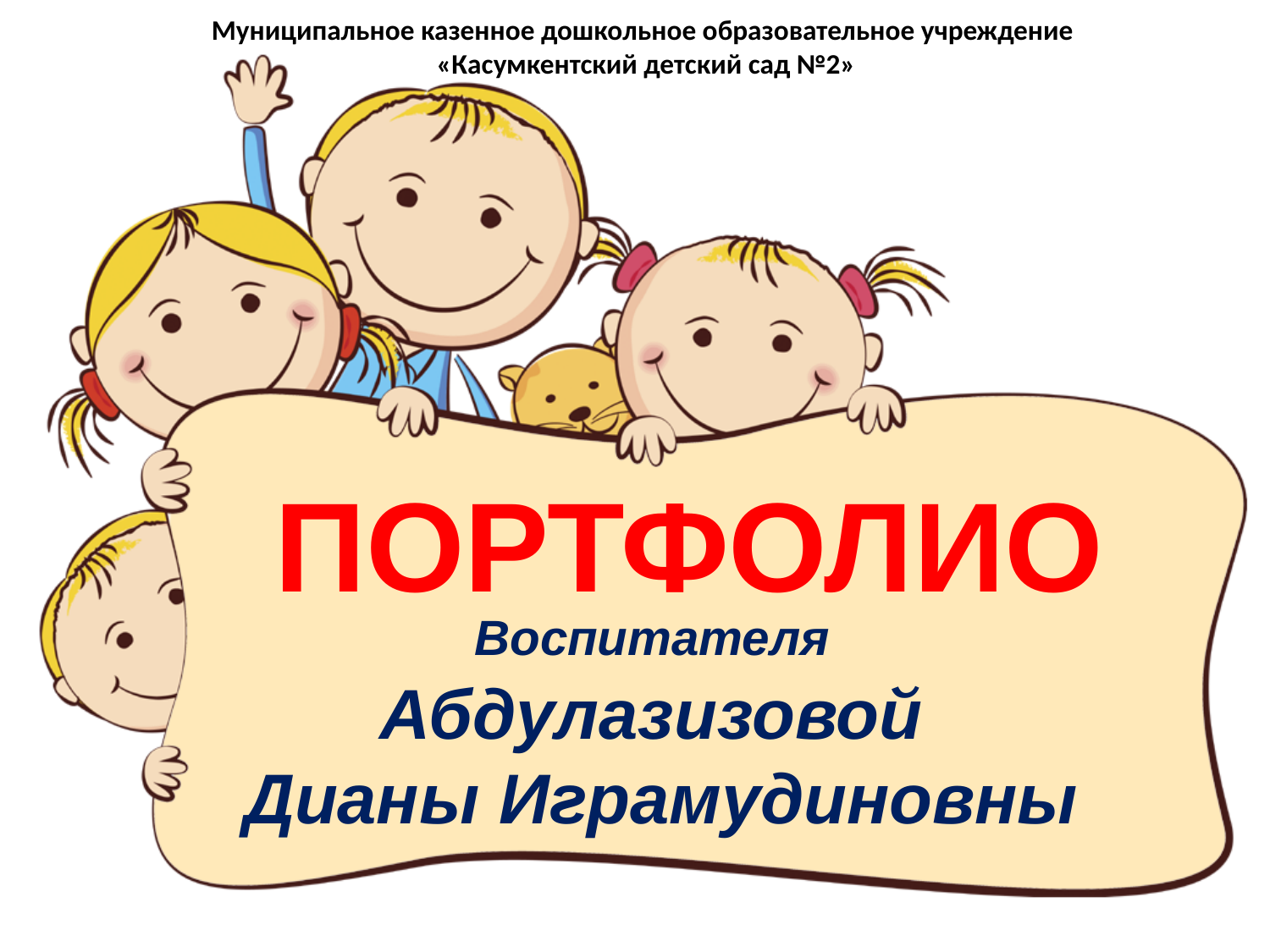

Муниципальное казенное дошкольное образовательное учреждение
«Касумкентский детский сад №2»
ПОРТФОЛИО
Воспитателя
Абдулазизовой
Дианы Играмудиновны